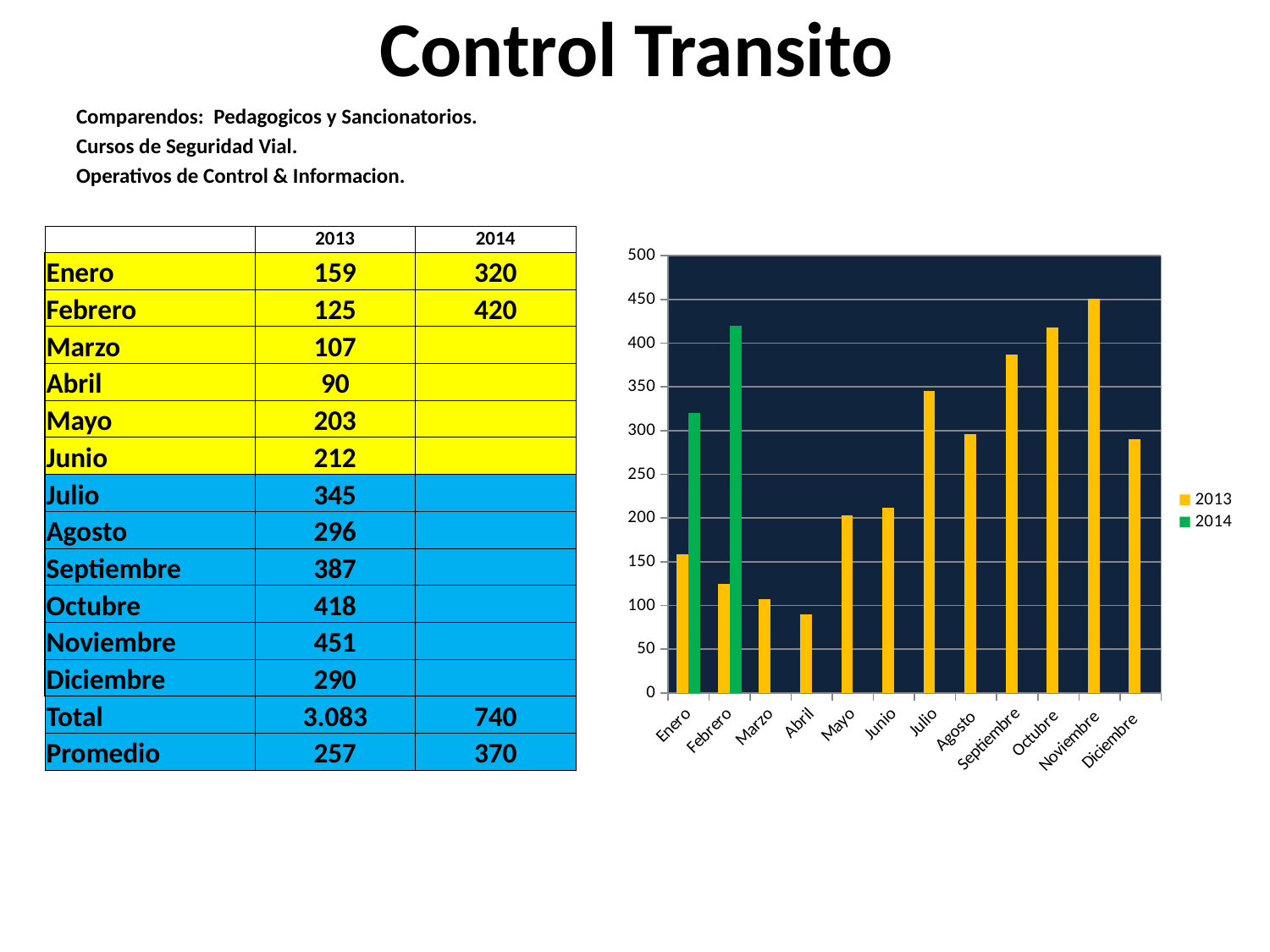

# Control Transito
Comparendos:  Pedagogicos y Sancionatorios.
Cursos de Seguridad Vial.
Operativos de Control & Informacion.

|  | 2013 | 2014 |
| --- | --- | --- |
| Enero | 159 | 320 |
| Febrero | 125 | 420 |
| Marzo | 107 |  |
| Abril | 90 |  |
| Mayo | 203 |  |
| Junio | 212 |  |
| Julio | 345 |  |
| Agosto | 296 |  |
| Septiembre | 387 |  |
| Octubre | 418 |  |
| Noviembre | 451 |  |
| Diciembre | 290 |  |
| Total | 3.083 | 740 |
| Promedio | 257 | 370 |

### Chart

| Category | 2013 | 2014 |
|---|---|---|
| Enero | 159.0 | 320.0 |
| Febrero | 125.0 | 420.0 |
| Marzo | 107.0 | None |
| Abril | 90.0 | None |
| Mayo | 203.0 | None |
| Junio | 212.0 | None |
| Julio | 345.0 | None |
| Agosto  | 296.0 | None |
| Septiembre | 387.0 | None |
| Octubre  | 418.0 | None |
| Noviembre  | 451.0 | None |
| Diciembre   | 290.0 | None |